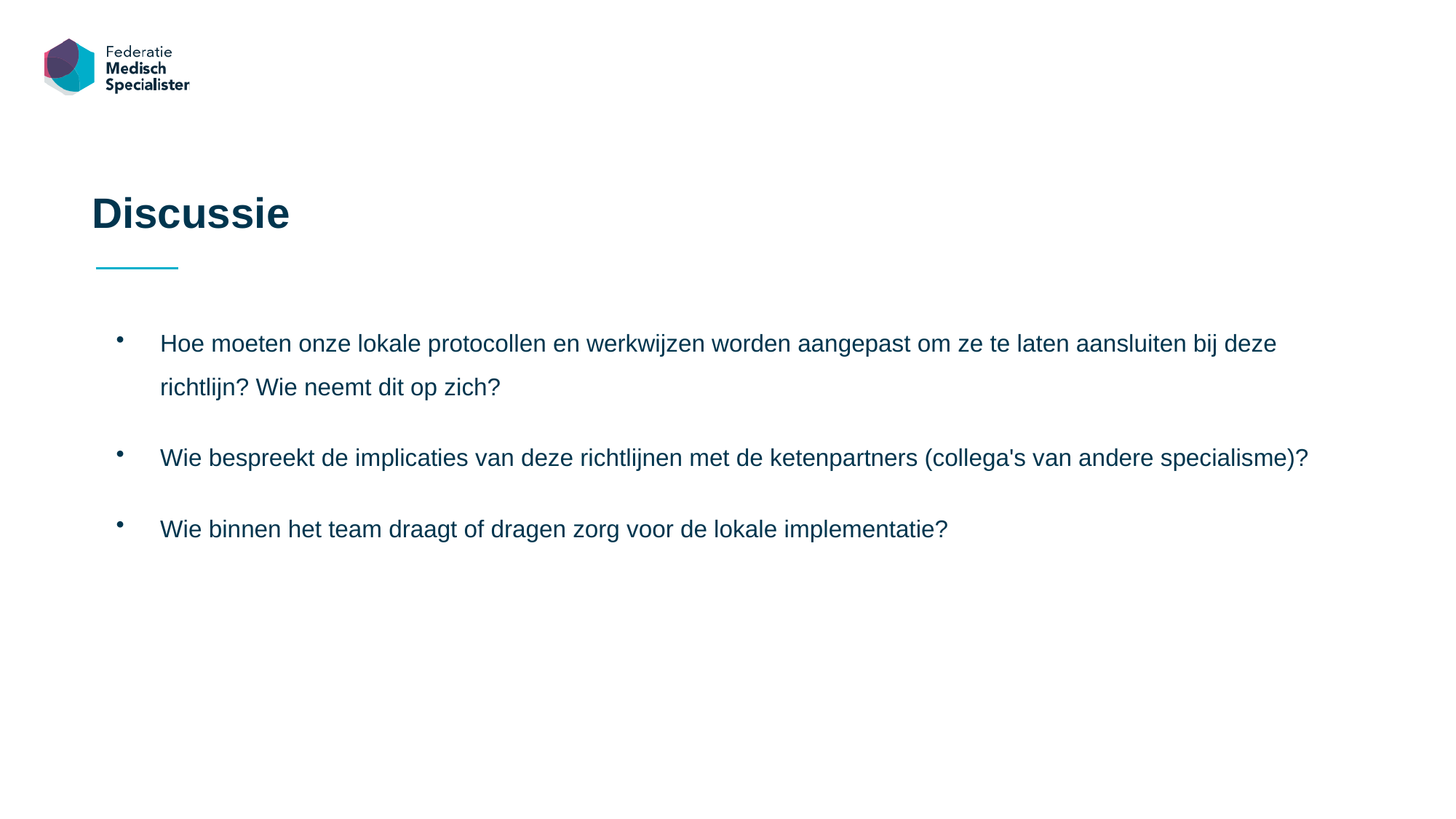

Discussie
Hoe moeten onze lokale protocollen en werkwijzen worden aangepast om ze te laten aansluiten bij deze richtlijn? Wie neemt dit op zich?
Wie bespreekt de implicaties van deze richtlijnen met de ketenpartners (collega's van andere specialisme)?
Wie binnen het team draagt of dragen zorg voor de lokale implementatie?